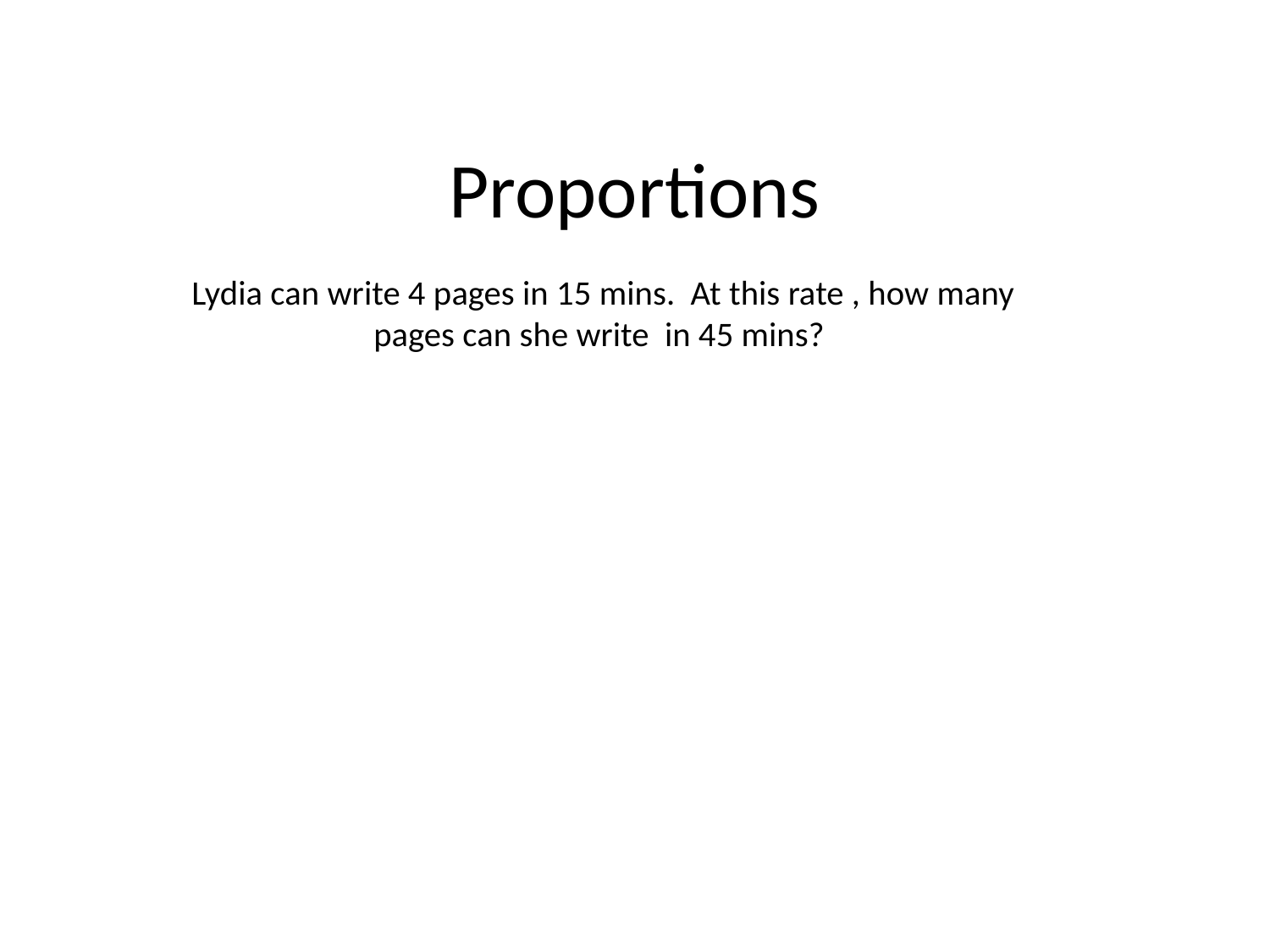

# Proportions
Lydia can write 4 pages in 15 mins.  At this rate , how many pages can she write  in 45 mins?